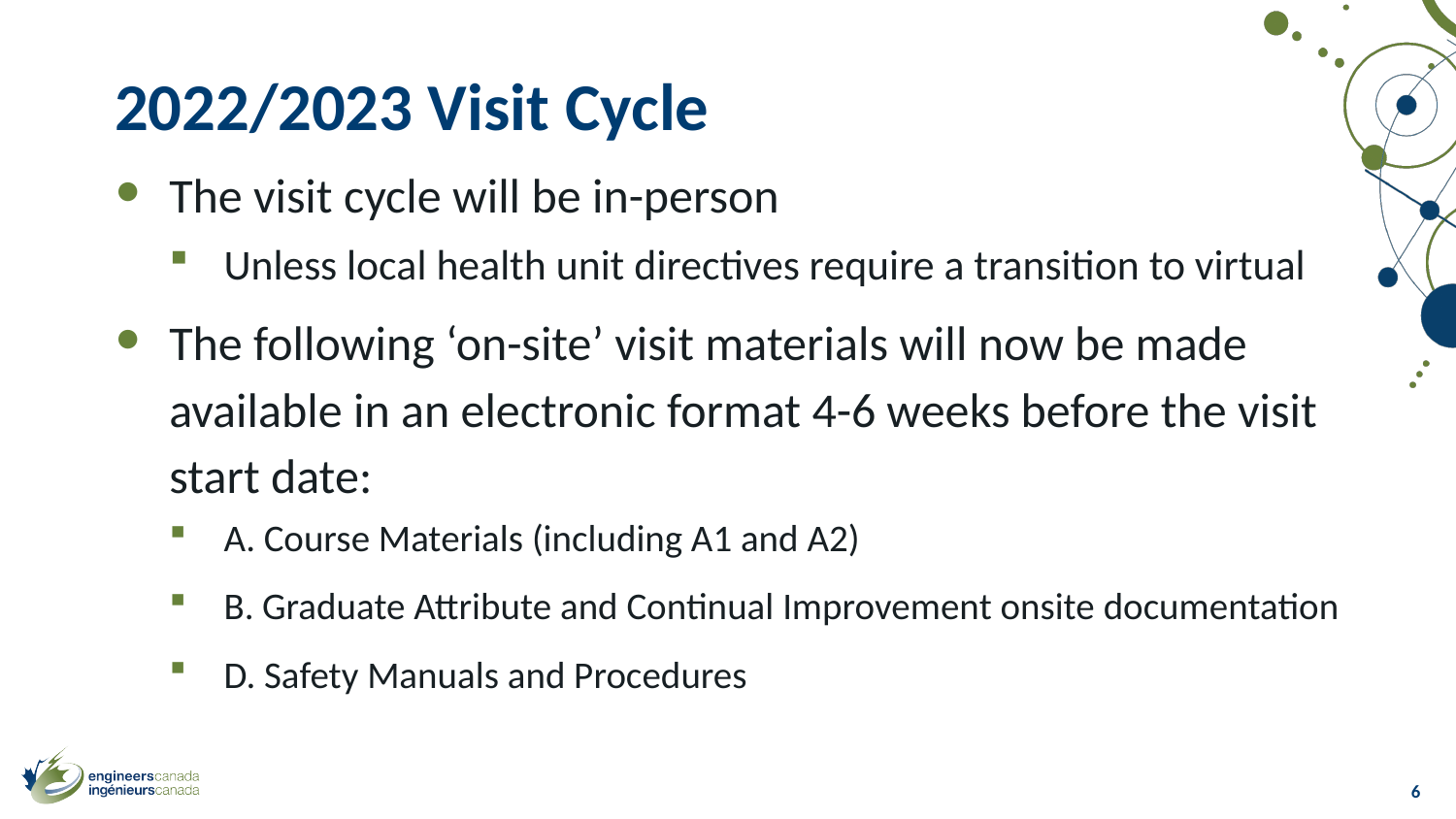

# 2022/2023 Visit Cycle
The visit cycle will be in-person
Unless local health unit directives require a transition to virtual
The following ‘on-site’ visit materials will now be made available in an electronic format 4-6 weeks before the visit start date:
A. Course Materials (including A1 and A2)
B. Graduate Attribute and Continual Improvement onsite documentation
D. Safety Manuals and Procedures
6